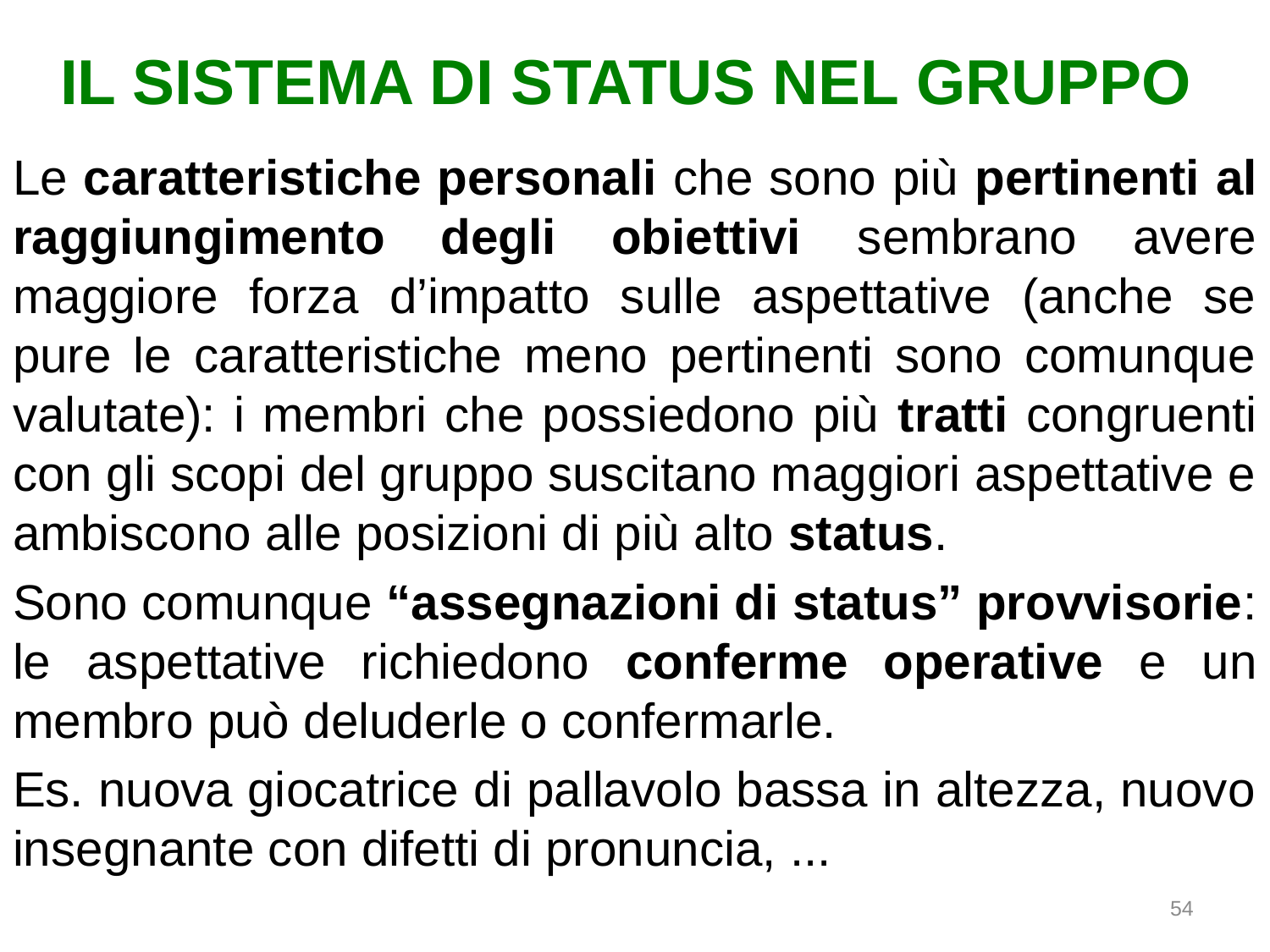

# IL SISTEMA DI STATUS NEL GRUPPO
Le caratteristiche personali che sono più pertinenti al raggiungimento degli obiettivi sembrano avere maggiore forza d’impatto sulle aspettative (anche se pure le caratteristiche meno pertinenti sono comunque valutate): i membri che possiedono più tratti congruenti con gli scopi del gruppo suscitano maggiori aspettative e ambiscono alle posizioni di più alto status.
Sono comunque “assegnazioni di status” provvisorie: le aspettative richiedono conferme operative e un membro può deluderle o confermarle.
Es. nuova giocatrice di pallavolo bassa in altezza, nuovo insegnante con difetti di pronuncia, ...
54